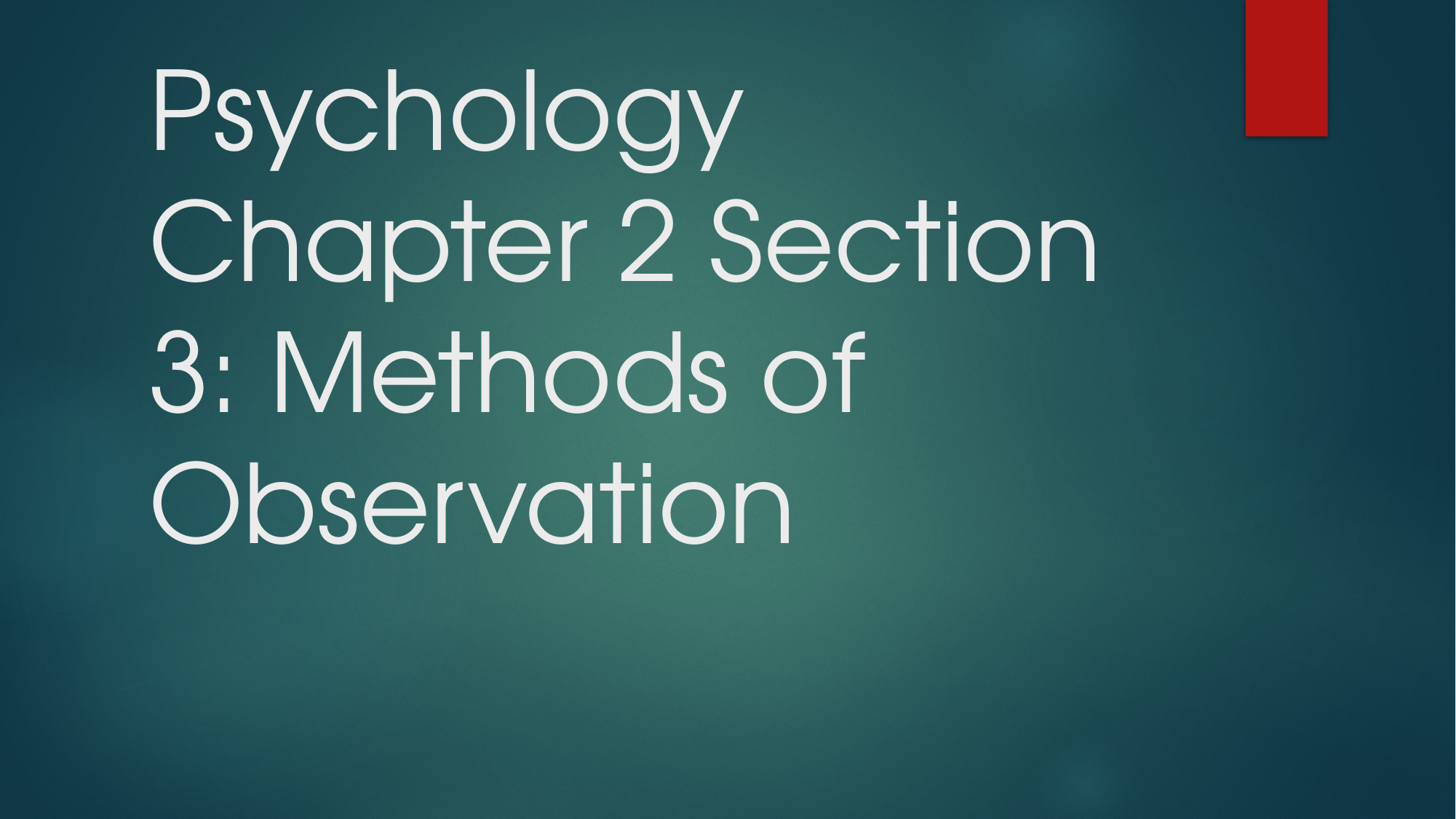

# Psychology Chapter 2 Section 3: Methods of Observation